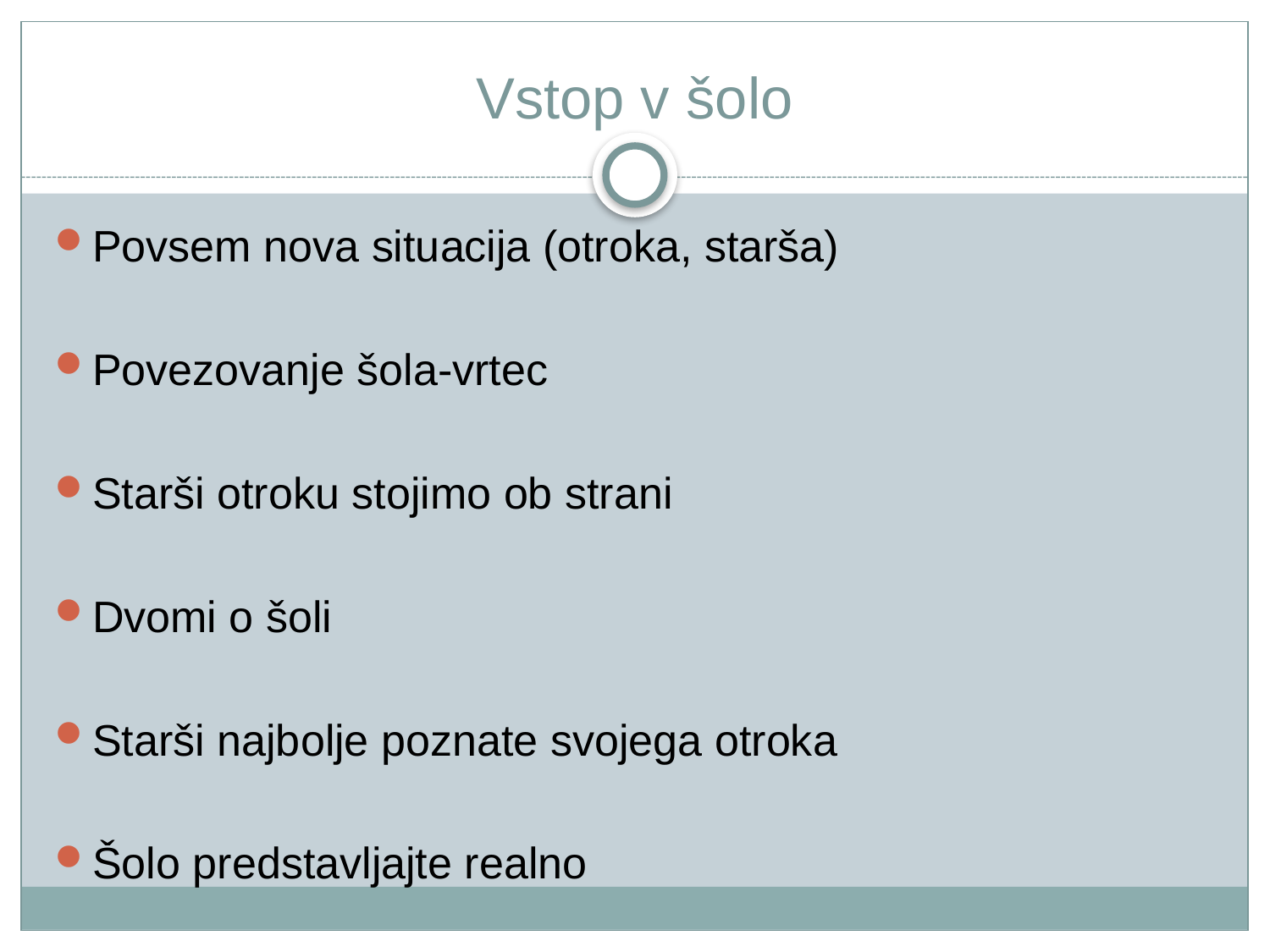

# Vstop v šolo
Povsem nova situacija (otroka, starša)

Povezovanje šola-vrtec

Starši otroku stojimo ob strani

Dvomi o šoli

Starši najbolje poznate svojega otroka

Šolo predstavljajte realno